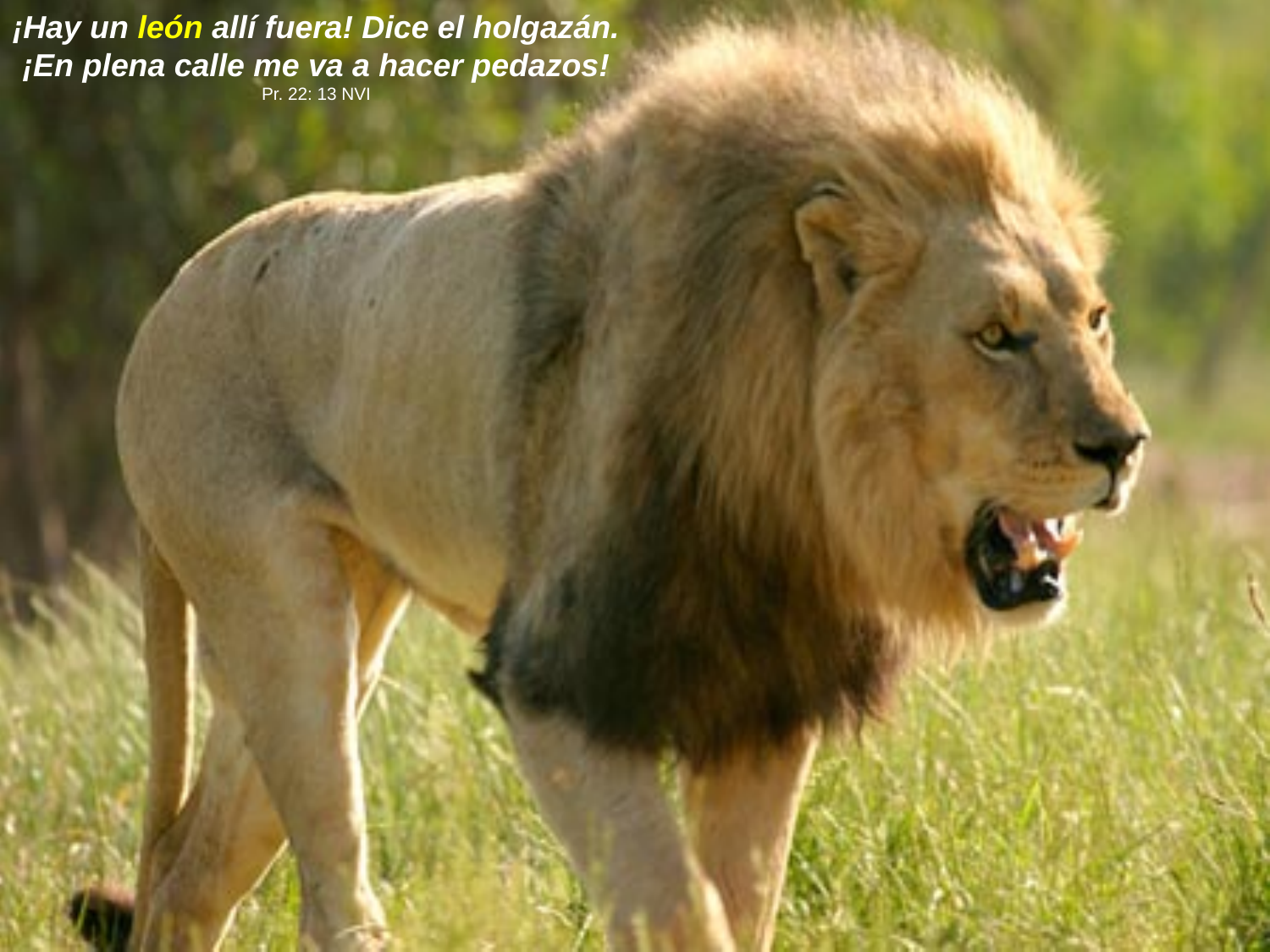

¡Hay un león allí fuera! Dice el holgazán.
¡En plena calle me va a hacer pedazos!
Pr. 22: 13 NVI